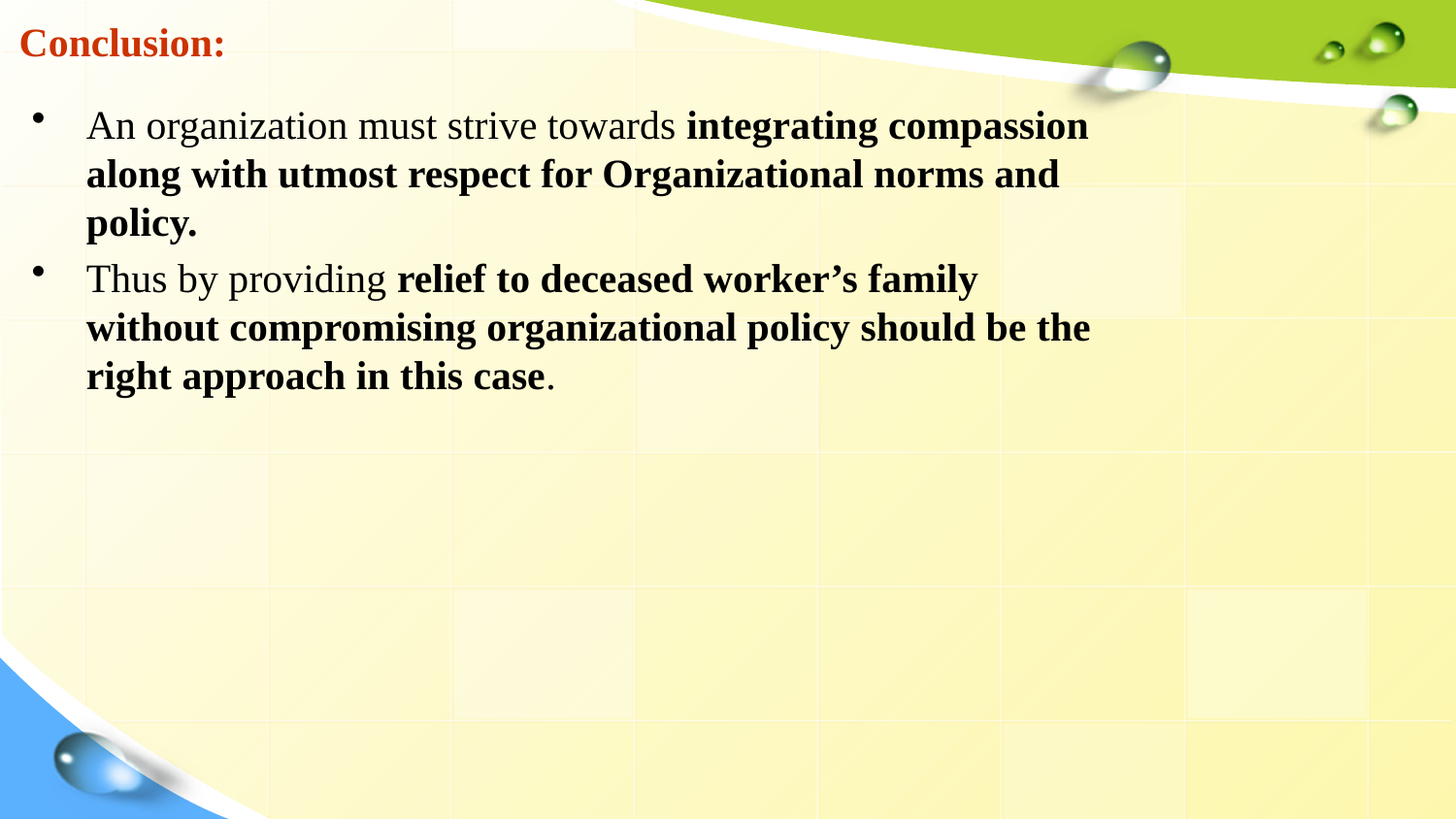

# Conclusion:
An organization must strive towards integrating compassion along with utmost respect for Organizational norms and policy.
Thus by providing relief to deceased worker’s family without compromising organizational policy should be the right approach in this case.